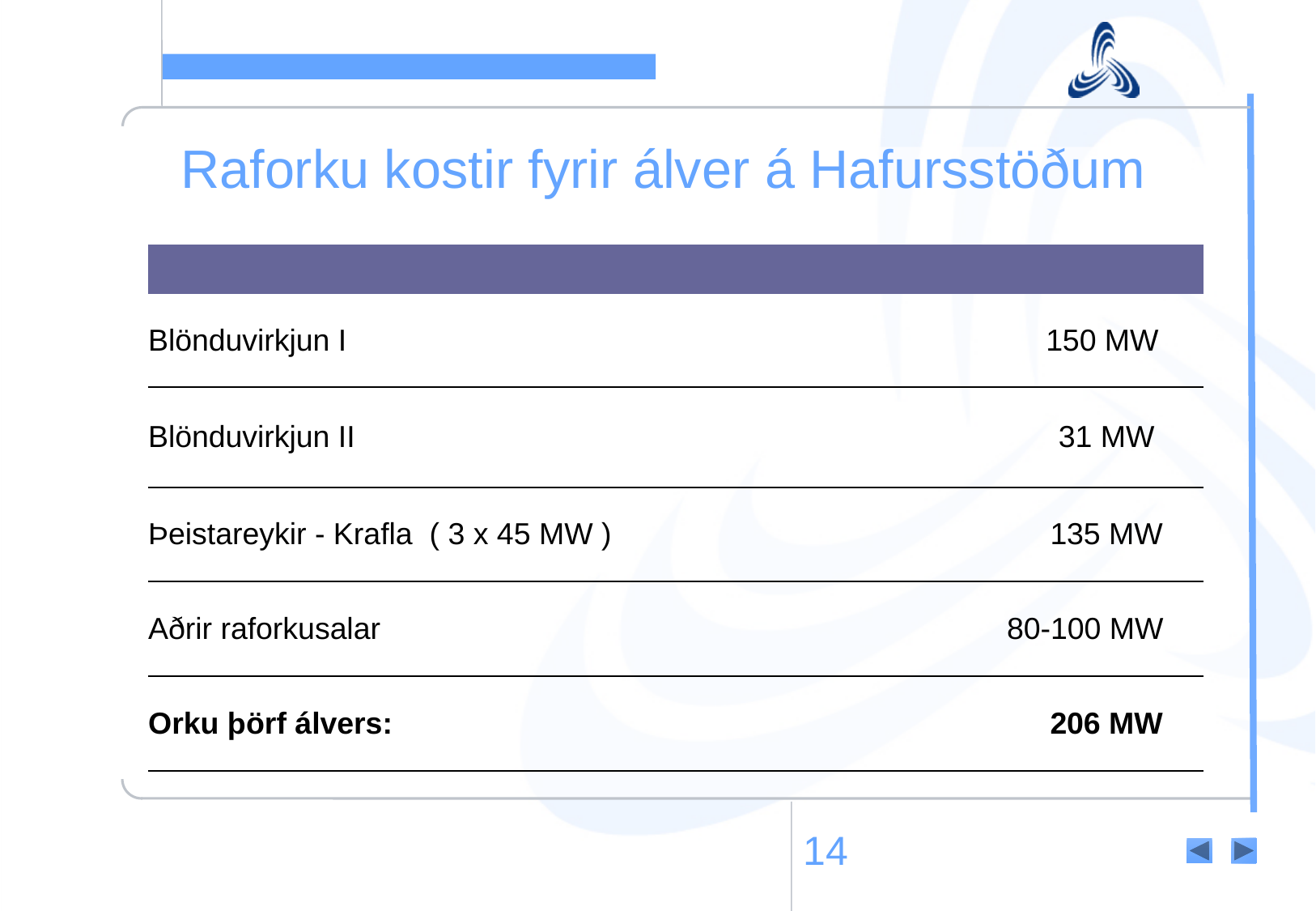

# Raforku kostir fyrir álver á Hafursstöðum
|  |  |
| --- | --- |
| Blönduvirkjun I | 150 MW |
| Blönduvirkjun II | 31 MW |
| Þeistareykir - Krafla ( 3 x 45 MW ) | 135 MW |
| Aðrir raforkusalar | 80-100 MW |
| Orku þörf álvers: | 206 MW |
14